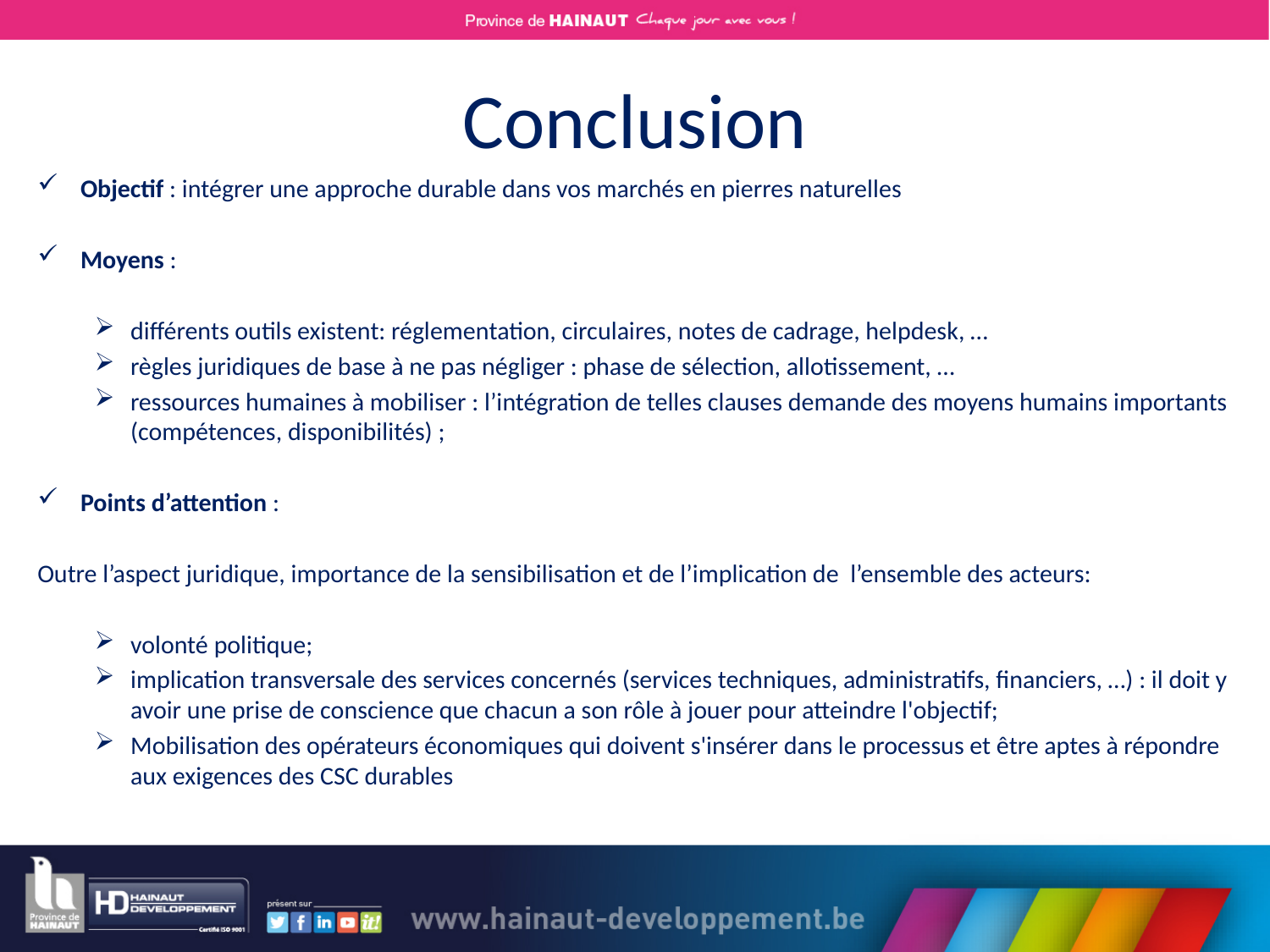

# Conclusion
Objectif : intégrer une approche durable dans vos marchés en pierres naturelles

Moyens :

différents outils existent: réglementation, circulaires, notes de cadrage, helpdesk, …
règles juridiques de base à ne pas négliger : phase de sélection, allotissement, …
ressources humaines à mobiliser : l’intégration de telles clauses demande des moyens humains importants (compétences, disponibilités) ;

Points d’attention :

Outre l’aspect juridique, importance de la sensibilisation et de l’implication de  l’ensemble des acteurs:

volonté politique;
implication transversale des services concernés (services techniques, administratifs, financiers, …) : il doit y avoir une prise de conscience que chacun a son rôle à jouer pour atteindre l'objectif;
Mobilisation des opérateurs économiques qui doivent s'insérer dans le processus et être aptes à répondre aux exigences des CSC durables